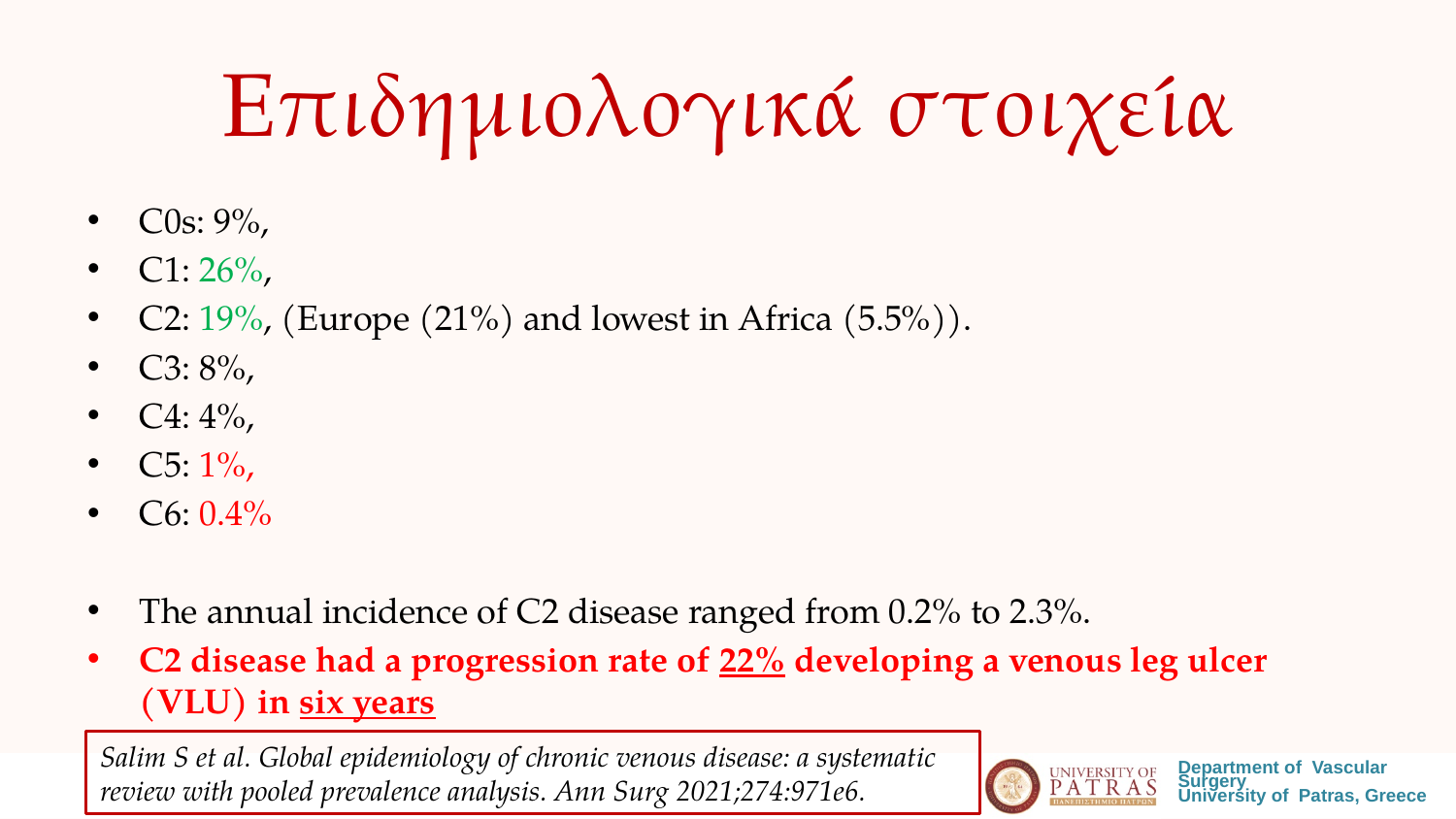

# Επιδημιολογικά στοιχεία
C0s: 9%,
C1: 26%,
C2: 19%, (Europe (21%) and lowest in Africa (5.5%)).
C3: 8%,
C4: 4%,
C5: 1%,
C6: 0.4%

The annual incidence of C2 disease ranged from 0.2% to 2.3%.
C2 disease had a progression rate of 22% developing a venous leg ulcer (VLU) in six years
Salim S et al. Global epidemiology of chronic venous disease: a systematic review with pooled prevalence analysis. Ann Surg 2021;274:971e6.